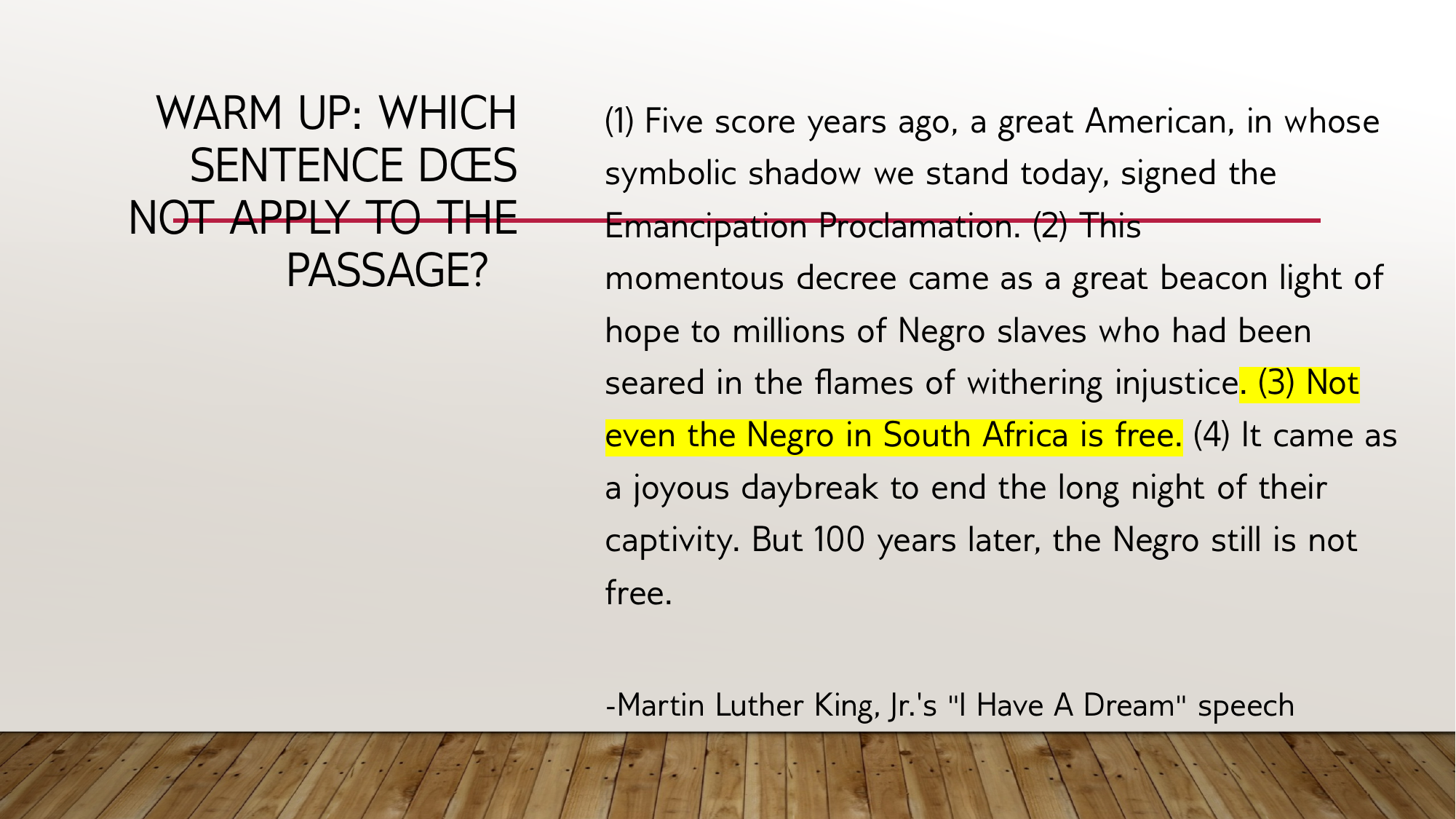

(1) Five score years ago, a great American, in whose symbolic shadow we stand today, signed the Emancipation Proclamation. (2) This momentous decree came as a great beacon light of hope to millions of Negro slaves who had been seared in the flames of withering injustice. (3) Not even the Negro in South Africa is free. (4) It came as a joyous daybreak to end the long night of their captivity. But 100 years later, the Negro still is not free.
-Martin Luther King, Jr.'s "I Have A Dream" speech
# Warm Up: Which sentence does not apply to the passage?